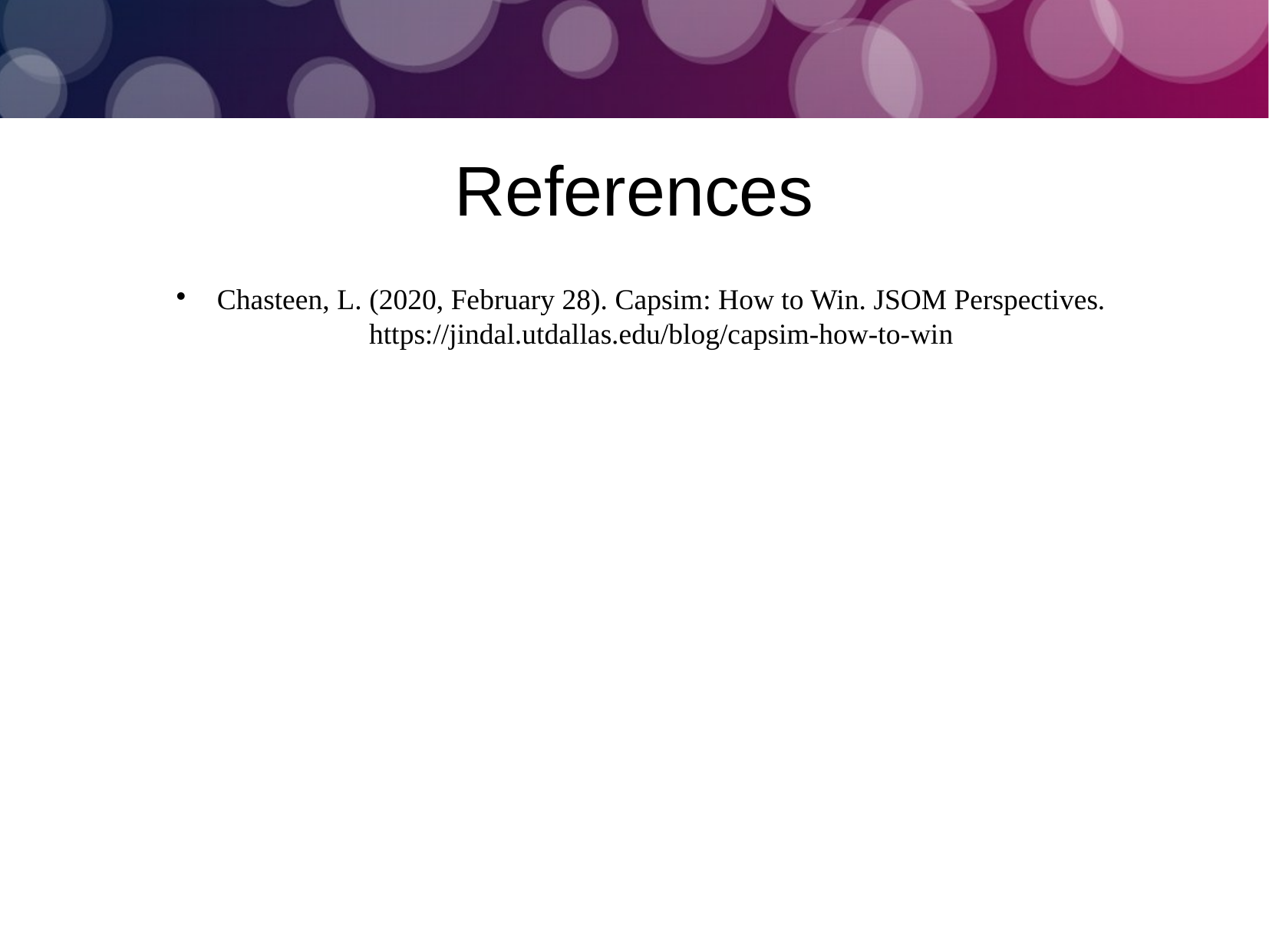

References
Chasteen, L. (2020, February 28). Capsim: How to Win. JSOM Perspectives. https://jindal.utdallas.edu/blog/capsim-how-to-win